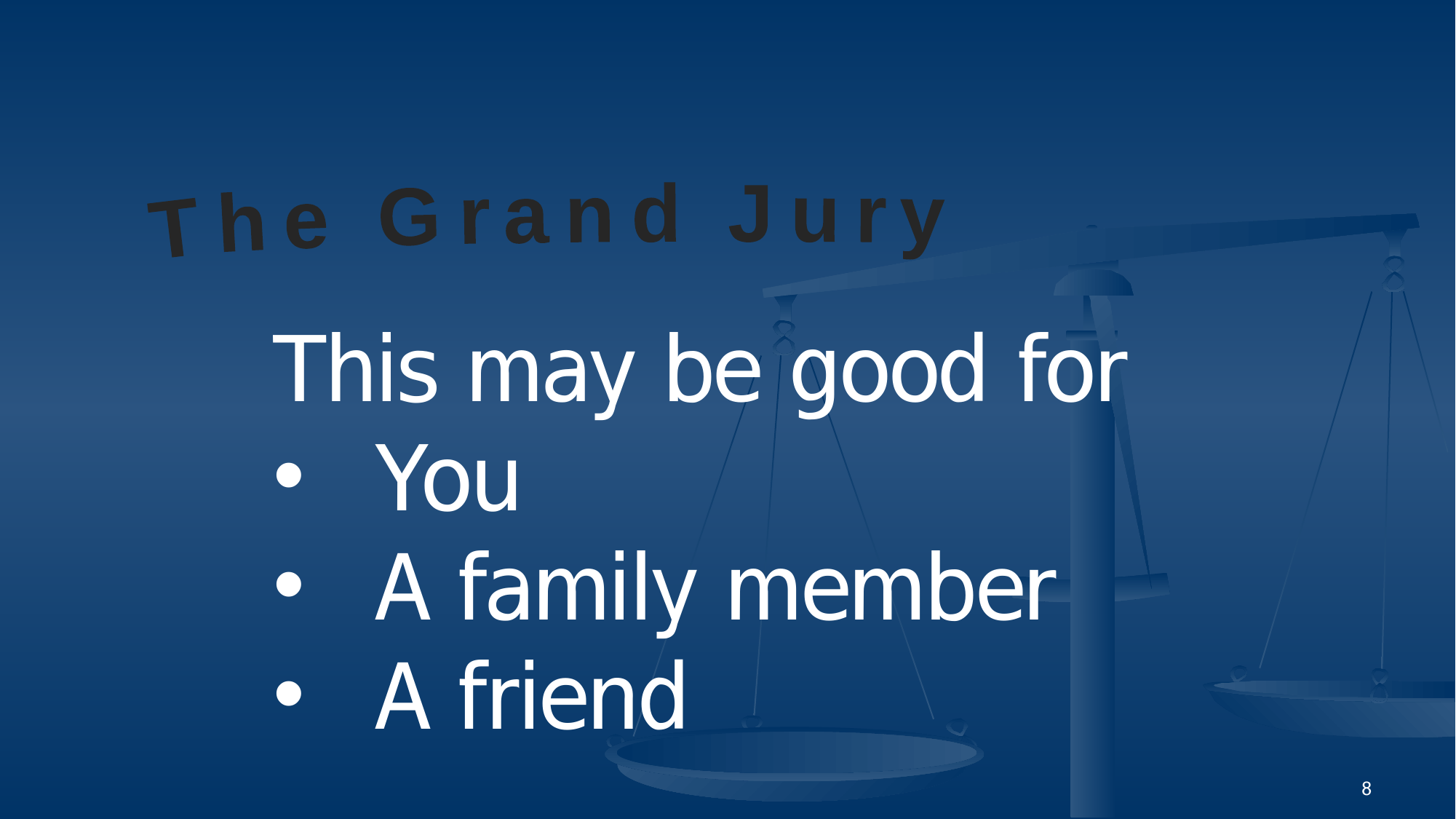

The Grand Jury
This may be good for
You
A family member
A friend

8